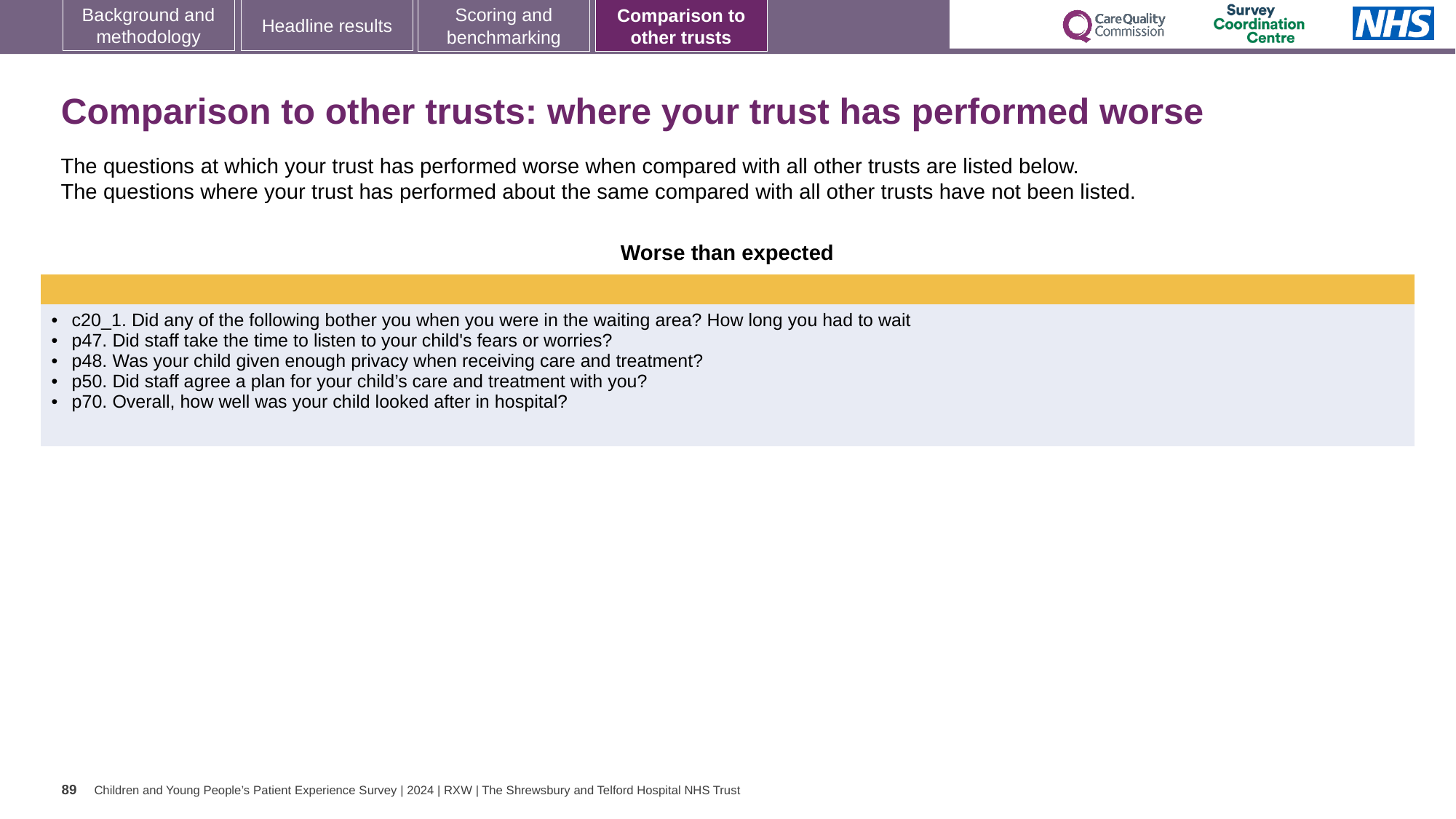

# Comparison to other trusts: where your trust has performed worse
The questions at which your trust has performed worse when compared with all other trusts are listed below.
The questions where your trust has performed about the same compared with all other trusts have not been listed.
| Worse than expected |
| --- |
|  |
| c20\_1. Did any of the following bother you when you were in the waiting area? How long you had to wait p47. Did staff take the time to listen to your child's fears or worries? p48. Was your child given enough privacy when receiving care and treatment? p50. Did staff agree a plan for your child’s care and treatment with you? p70. Overall, how well was your child looked after in hospital? |
89